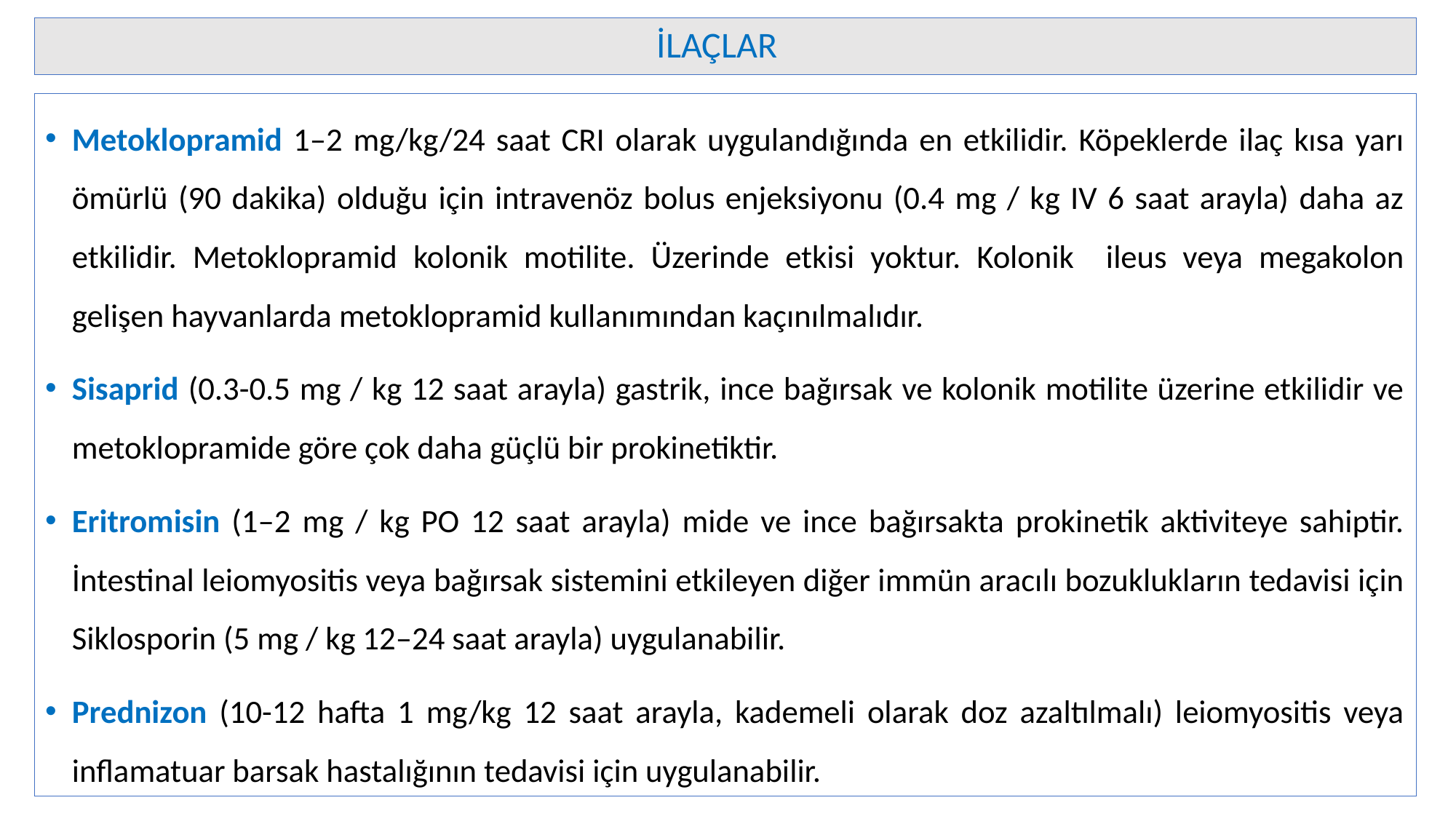

# İLAÇLAR
Metoklopramid 1–2 mg/kg/24 saat CRI olarak uygulandığında en etkilidir. Köpeklerde ilaç kısa yarı ömürlü (90 dakika) olduğu için intravenöz bolus enjeksiyonu (0.4 mg / kg IV 6 saat arayla) daha az etkilidir. Metoklopramid kolonik motilite. Üzerinde etkisi yoktur. Kolonik  ileus veya megakolon gelişen hayvanlarda metoklopramid kullanımından kaçınılmalıdır.
Sisaprid (0.3-0.5 mg / kg 12 saat arayla) gastrik, ince bağırsak ve kolonik motilite üzerine etkilidir ve metoklopramide göre çok daha güçlü bir prokinetiktir.
Eritromisin (1–2 mg / kg PO 12 saat arayla) mide ve ince bağırsakta prokinetik aktiviteye sahiptir. İntestinal leiomyositis veya bağırsak sistemini etkileyen diğer immün aracılı bozuklukların tedavisi için Siklosporin (5 mg / kg 12–24 saat arayla) uygulanabilir.
Prednizon (10-12 hafta 1 mg/kg 12 saat arayla, kademeli olarak doz azaltılmalı) leiomyositis veya inflamatuar barsak hastalığının tedavisi için uygulanabilir.